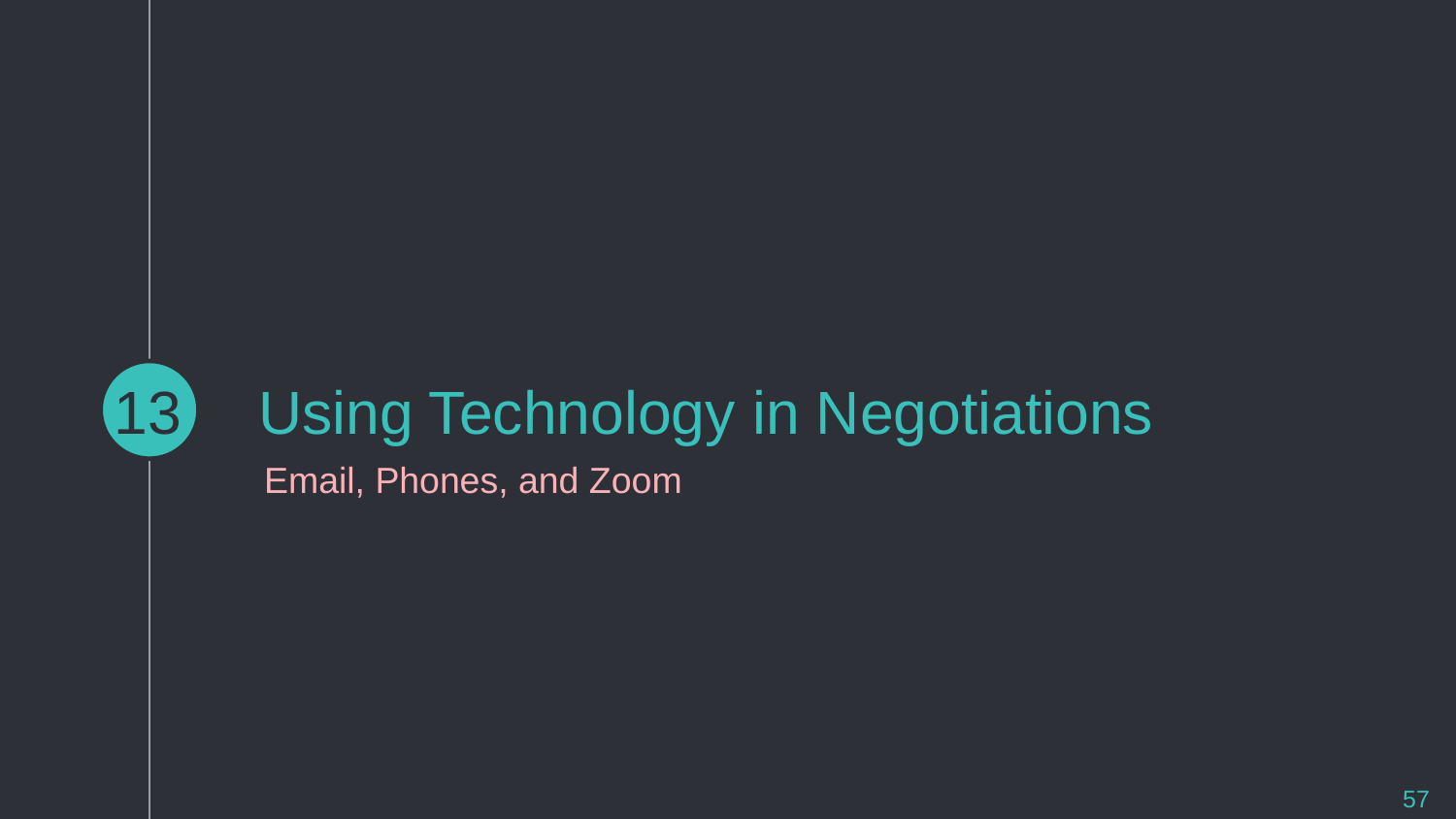

13
# Using Technology in Negotiations
Email, Phones, and Zoom
57